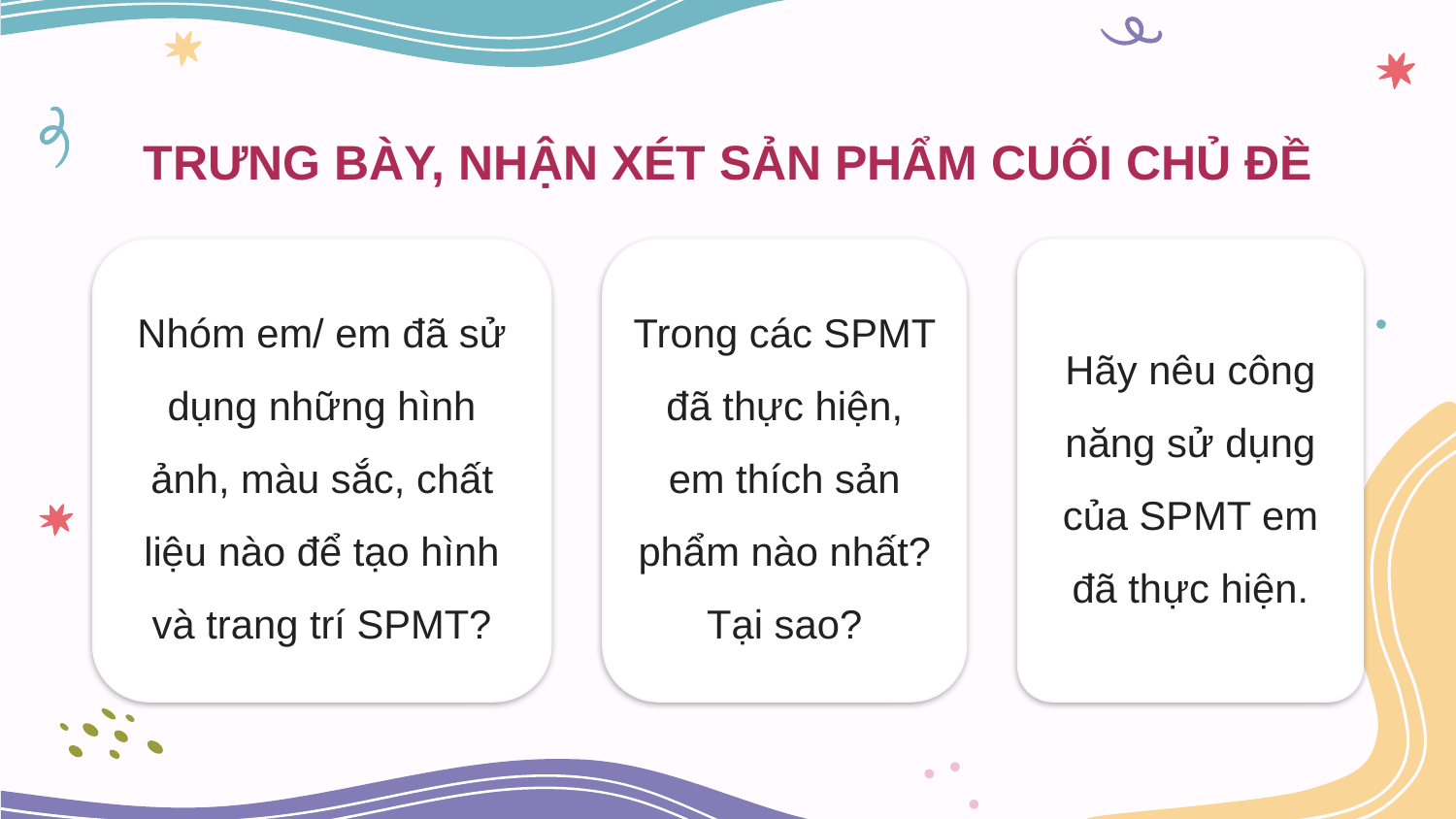

# TRƯNG BÀY, NHẬN XÉT SẢN PHẨM CUỐI CHỦ ĐỀ
Nhóm em/ em đã sử dụng những hình ảnh, màu sắc, chất liệu nào để tạo hình và trang trí SPMT?
Trong các SPMT đã thực hiện, em thích sản phẩm nào nhất? Tại sao?
Hãy nêu công năng sử dụng của SPMT em đã thực hiện.